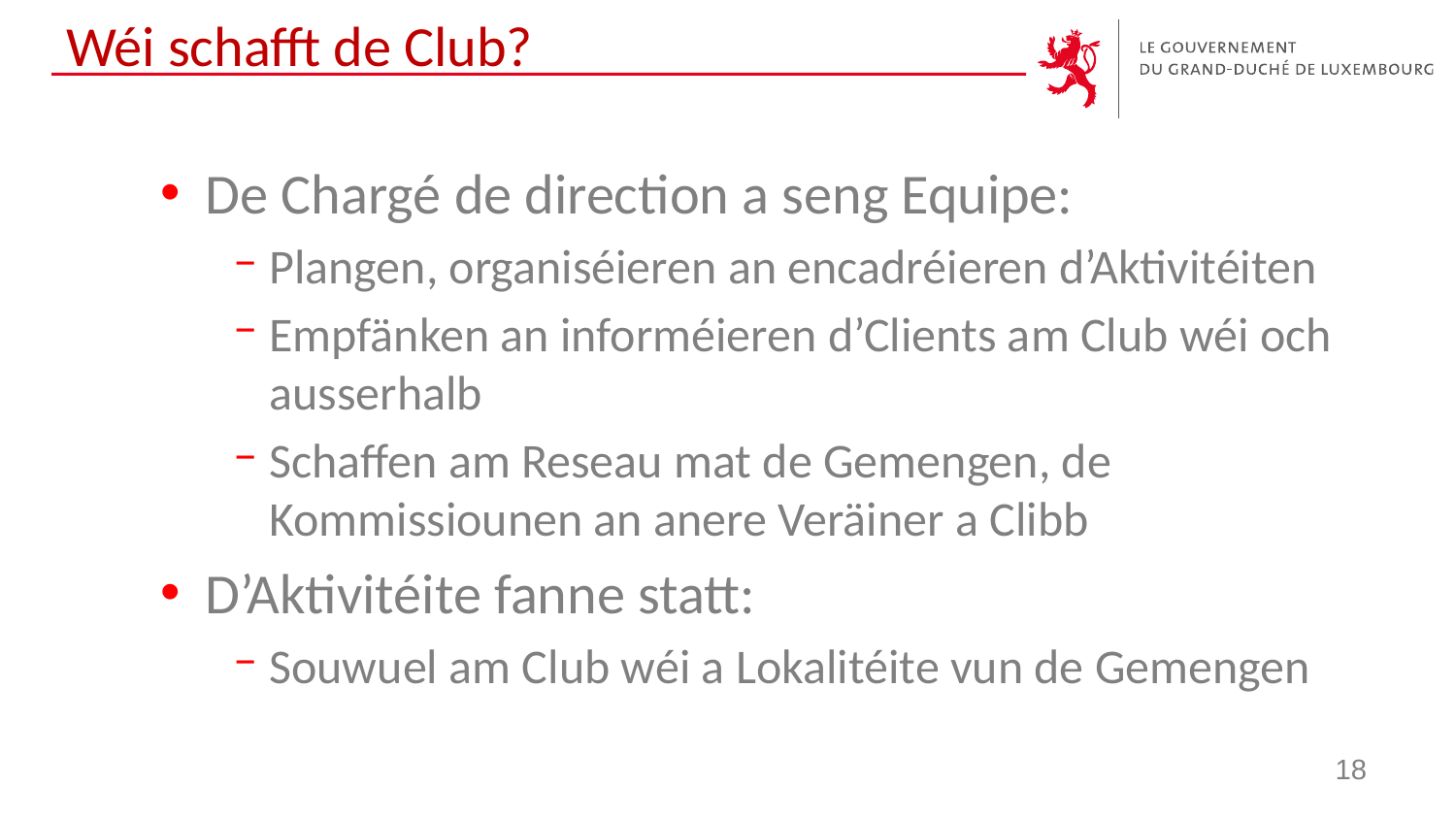

# Wéi schafft de Club?
De Chargé de direction a seng Equipe:
Plangen, organiséieren an encadréieren d’Aktivitéiten
Empfänken an informéieren d’Clients am Club wéi och ausserhalb
Schaffen am Reseau mat de Gemengen, de Kommissiounen an anere Veräiner a Clibb
D’Aktivitéite fanne statt:
Souwuel am Club wéi a Lokalitéite vun de Gemengen

18